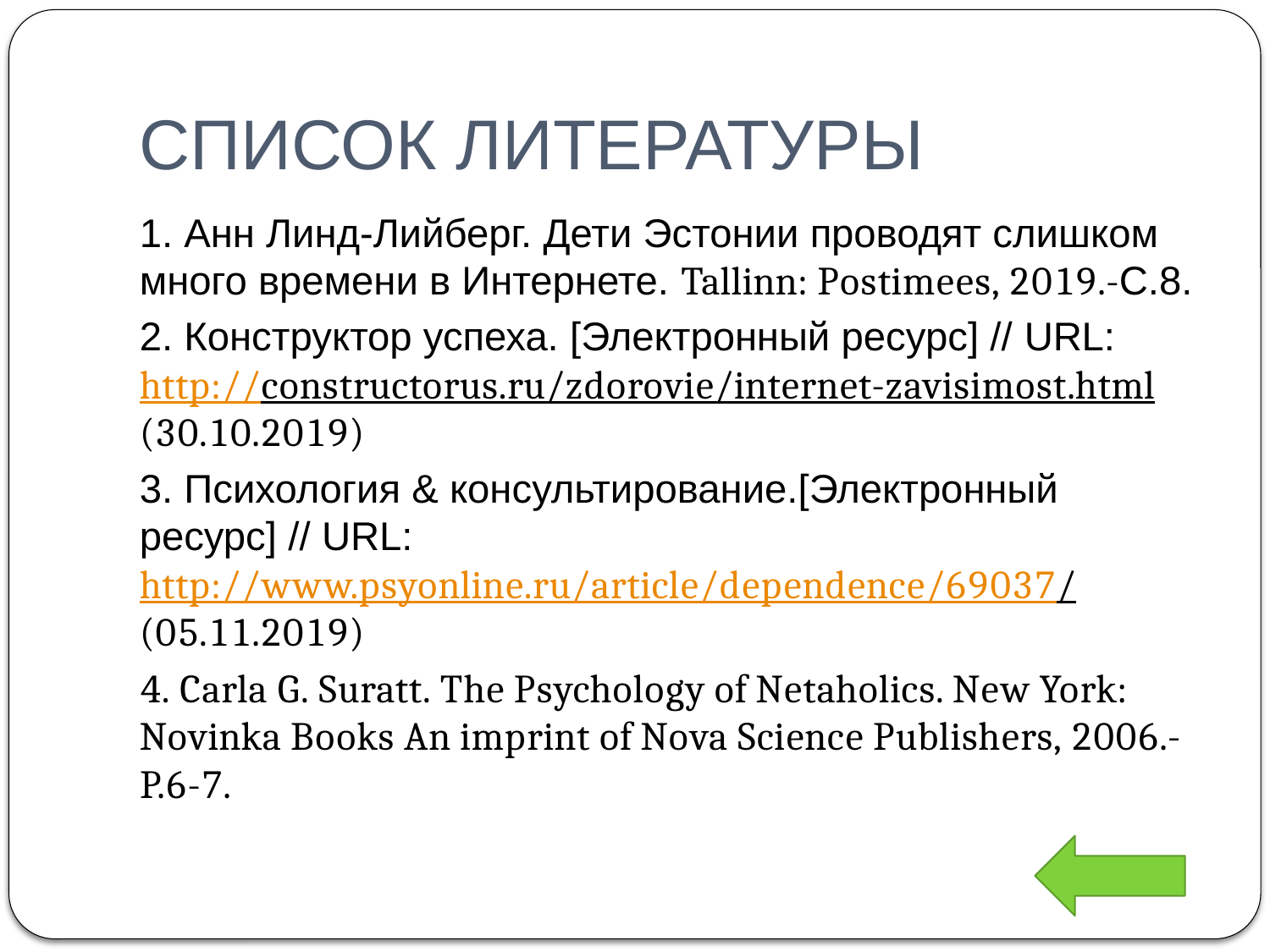

# СПИСОК ЛИТЕРАТУРЫ
1. Анн Линд-Лийберг. Дети Эстонии проводят слишком много времени в Интернете. Tallinn: Postimees, 2019.-С.8.
2. Конструктор успеха. [Электронный ресурс] // URL: http://constructorus.ru/zdorovie/internet-zavisimost.html (30.10.2019)
3. Психология & консультирование.[Электронный ресурс] // URL: http://www.psyonline.ru/article/dependence/69037/ (05.11.2019)
4. Carla G. Suratt. The Psychology of Netaholics. New York: Novinka Books An imprint of Nova Science Publishers, 2006.-P.6-7.